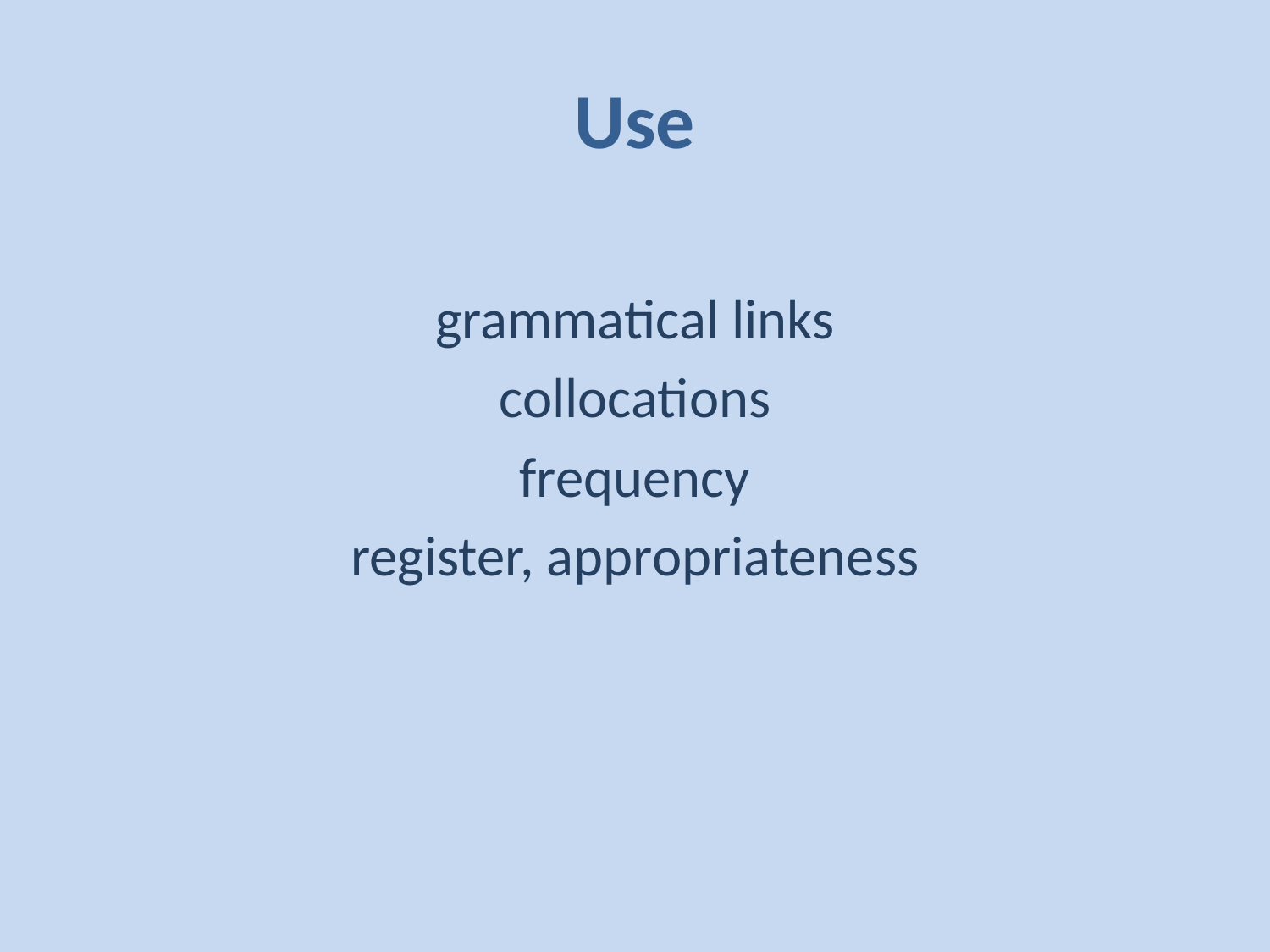

# Use
grammatical links
collocations
frequency
register, appropriateness